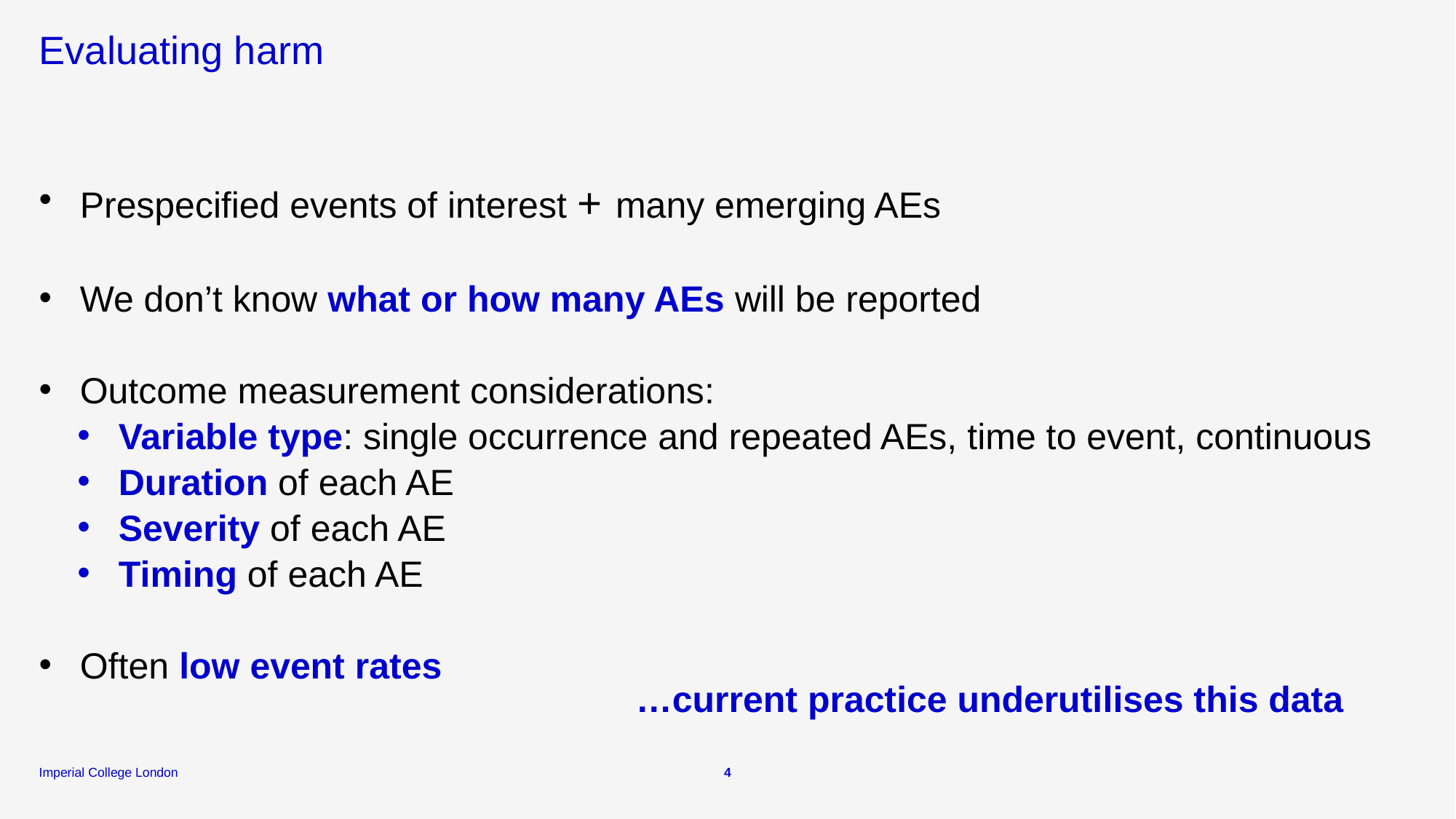

# Evaluating harm
Prespecified events of interest + many emerging AEs

We don’t know what or how many AEs will be reported

Outcome measurement considerations:
Variable type: single occurrence and repeated AEs, time to event, continuous
Duration of each AE
Severity of each AE
Timing of each AE

Often low event rates
…current practice underutilises this data
4